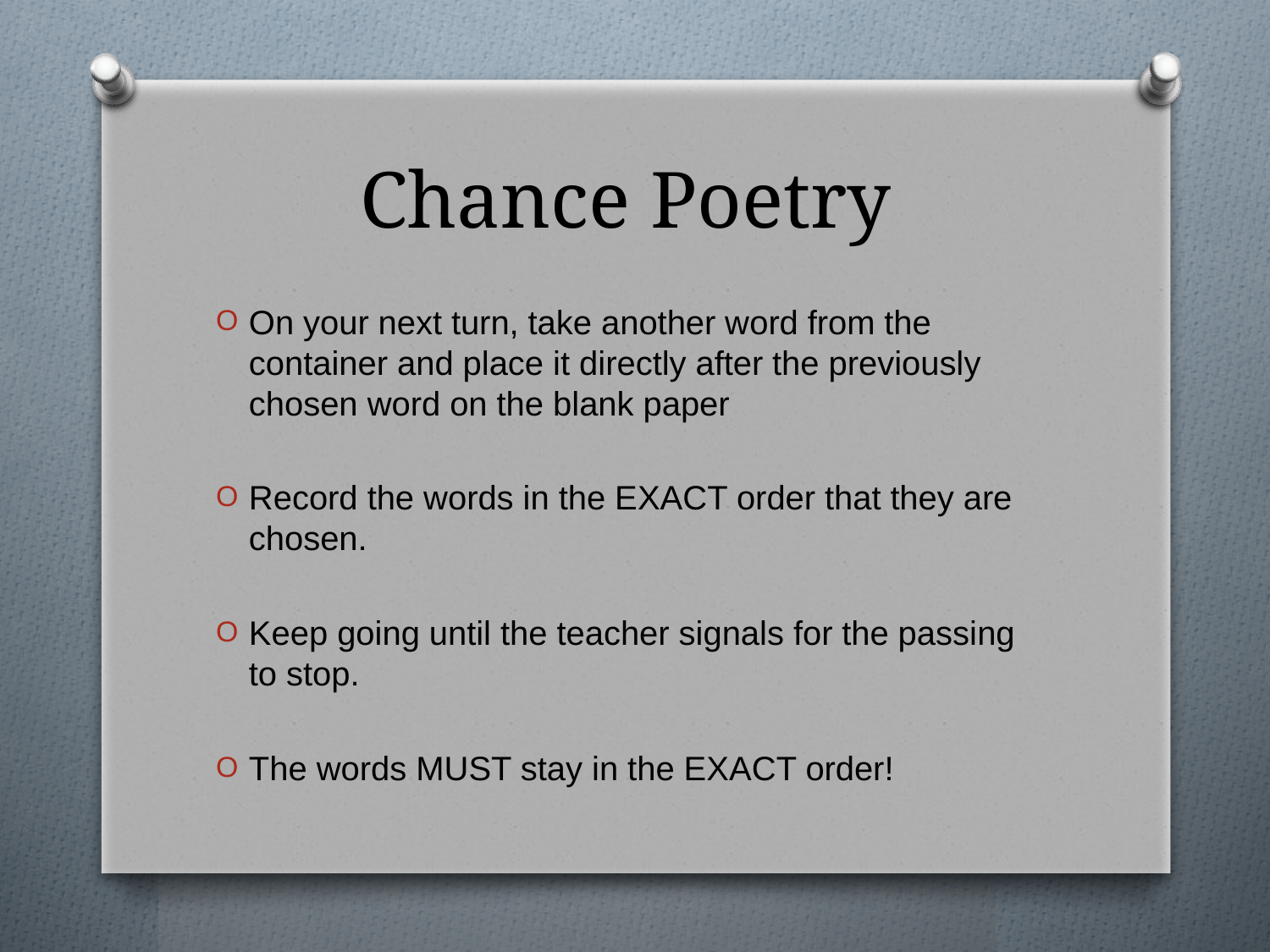

# Chance Poetry
On your next turn, take another word from the container and place it directly after the previously chosen word on the blank paper

Record the words in the EXACT order that they are chosen.

Keep going until the teacher signals for the passing to stop.

The words MUST stay in the EXACT order!